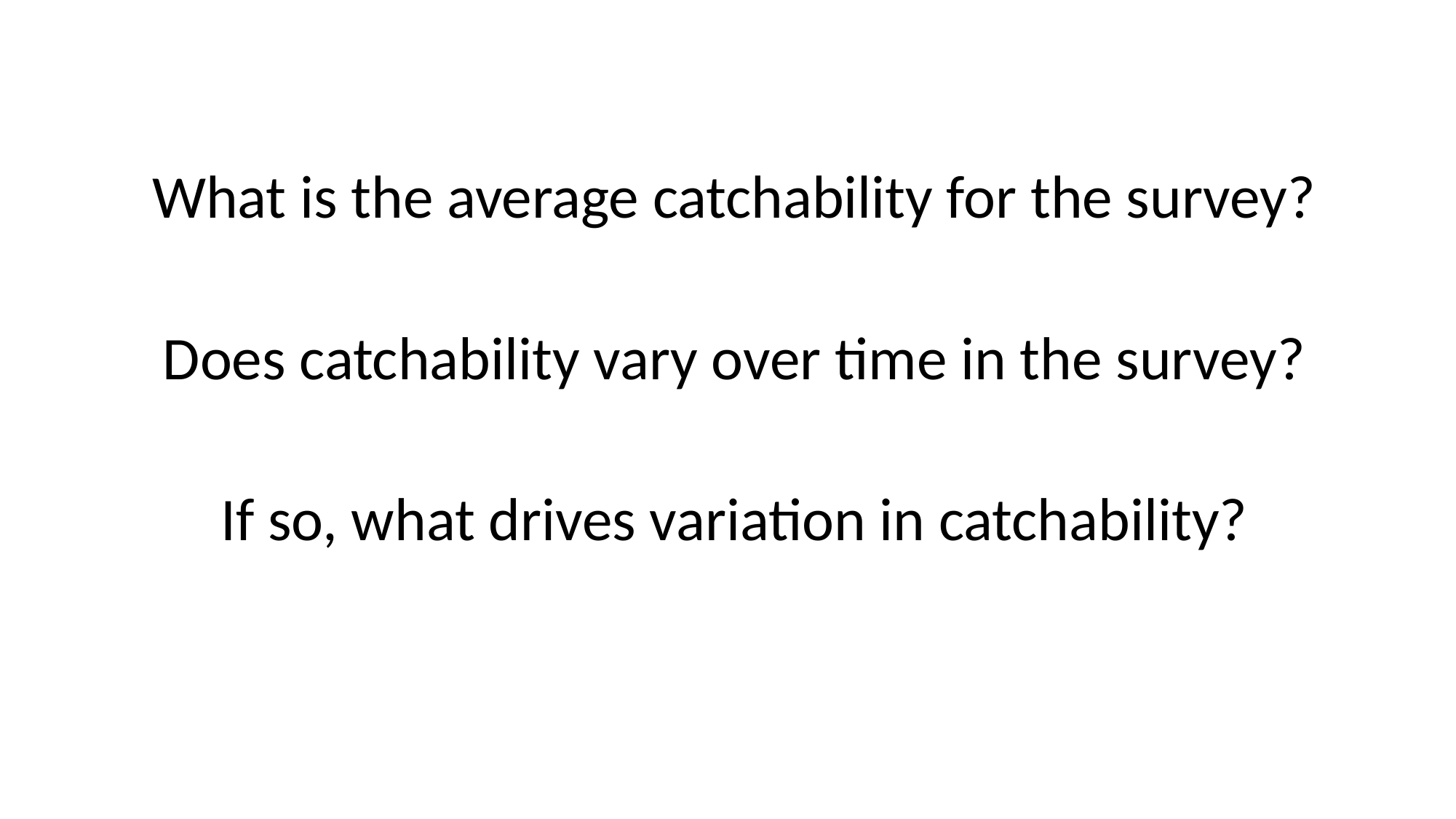

What is the average catchability for the survey?

Does catchability vary over time in the survey?

If so, what drives variation in catchability?